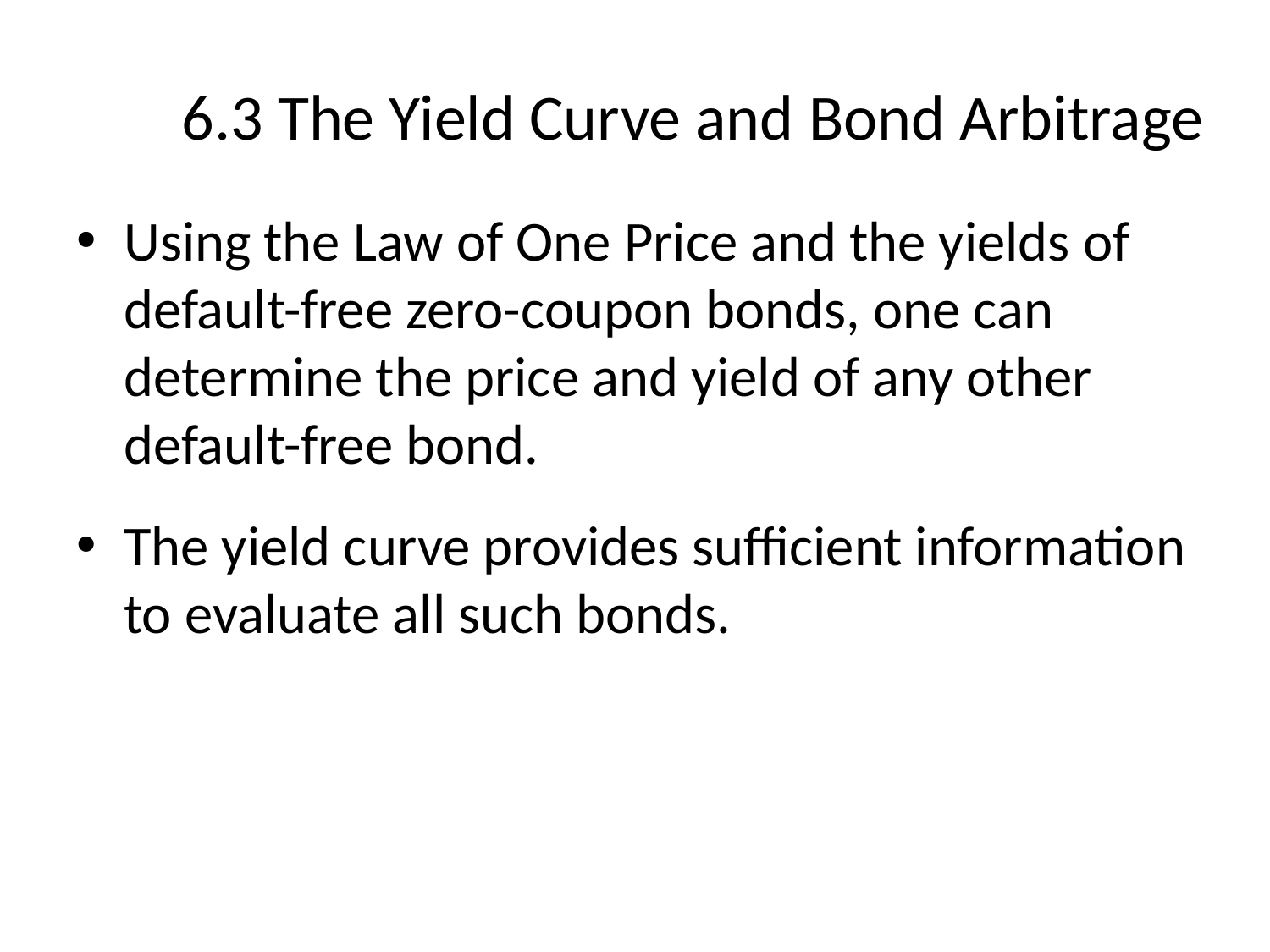

# 6.3 The Yield Curve and Bond Arbitrage
Using the Law of One Price and the yields of default-free zero-coupon bonds, one can determine the price and yield of any other
default-free bond.
The yield curve provides sufficient information to evaluate all such bonds.